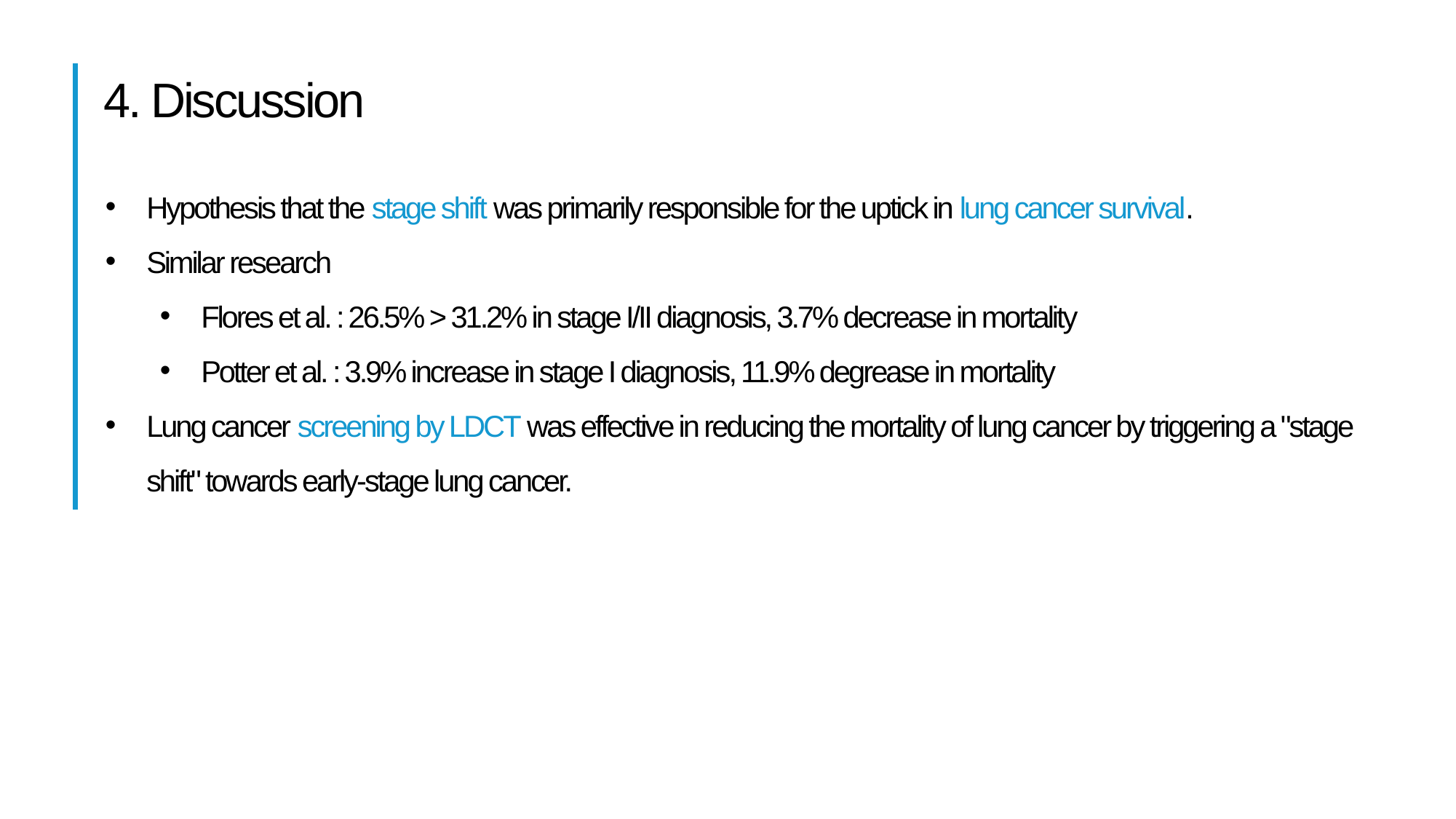

4. Discussion
Hypothesis that the stage shift was primarily responsible for the uptick in lung cancer survival.
Similar research
Flores et al. : 26.5% > 31.2% in stage I/II diagnosis, 3.7% decrease in mortality
Potter et al. : 3.9% increase in stage I diagnosis, 11.9% degrease in mortality
Lung cancer screening by LDCT was effective in reducing the mortality of lung cancer by triggering a "stage shift" towards early-stage lung cancer.